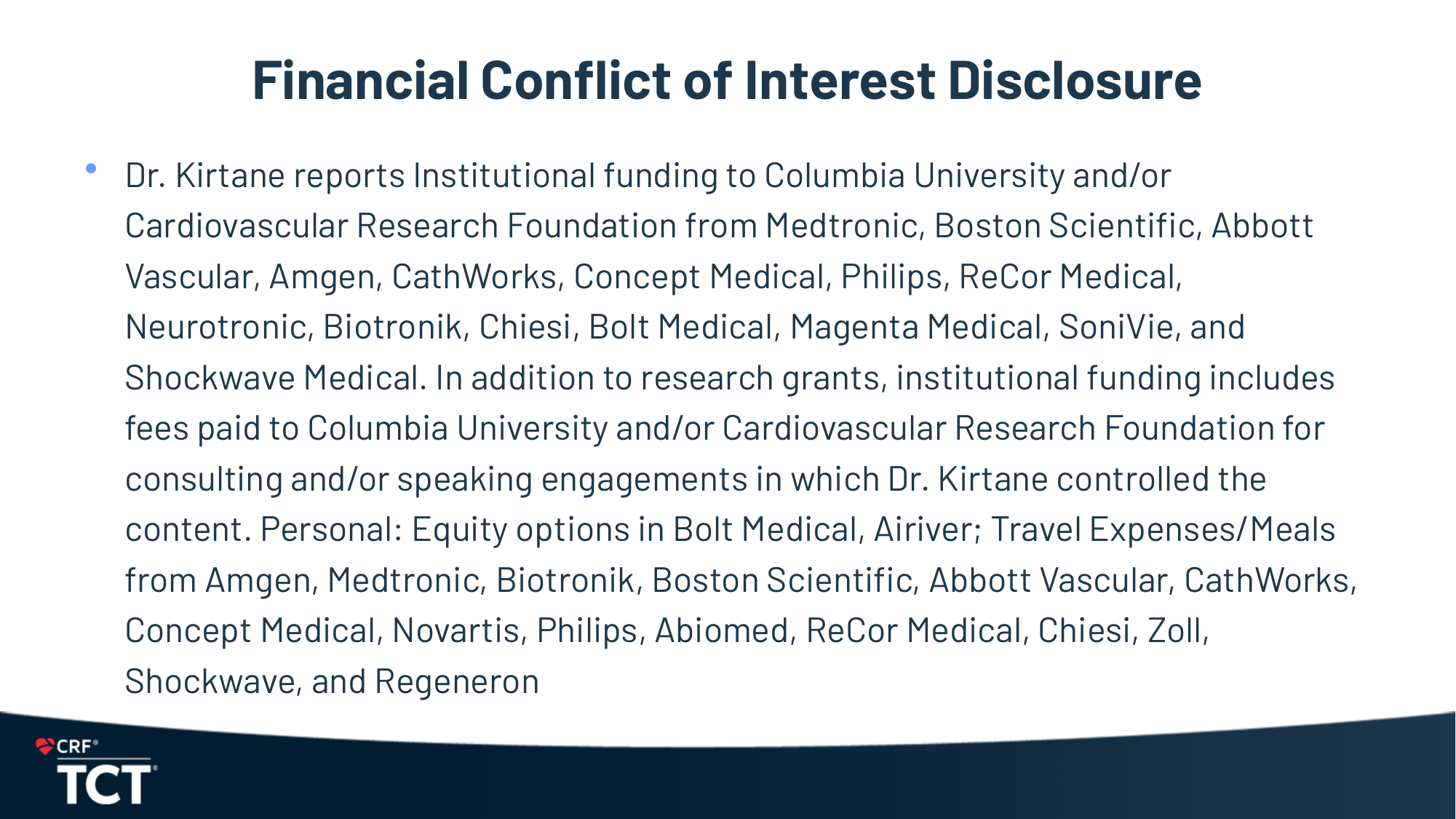

# Financial Conflict of Interest Disclosure
Dr. Kirtane reports Institutional funding to Columbia University and/or Cardiovascular Research Foundation from Medtronic, Boston Scientific, Abbott Vascular, Amgen, CathWorks, Concept Medical, Philips, ReCor Medical, Neurotronic, Biotronik, Chiesi, Bolt Medical, Magenta Medical, SoniVie, and Shockwave Medical. In addition to research grants, institutional funding includes fees paid to Columbia University and/or Cardiovascular Research Foundation for consulting and/or speaking engagements in which Dr. Kirtane controlled the content. Personal: Equity options in Bolt Medical, Airiver; Travel Expenses/Meals from Amgen, Medtronic, Biotronik, Boston Scientific, Abbott Vascular, CathWorks, Concept Medical, Novartis, Philips, Abiomed, ReCor Medical, Chiesi, Zoll, Shockwave, and Regeneron